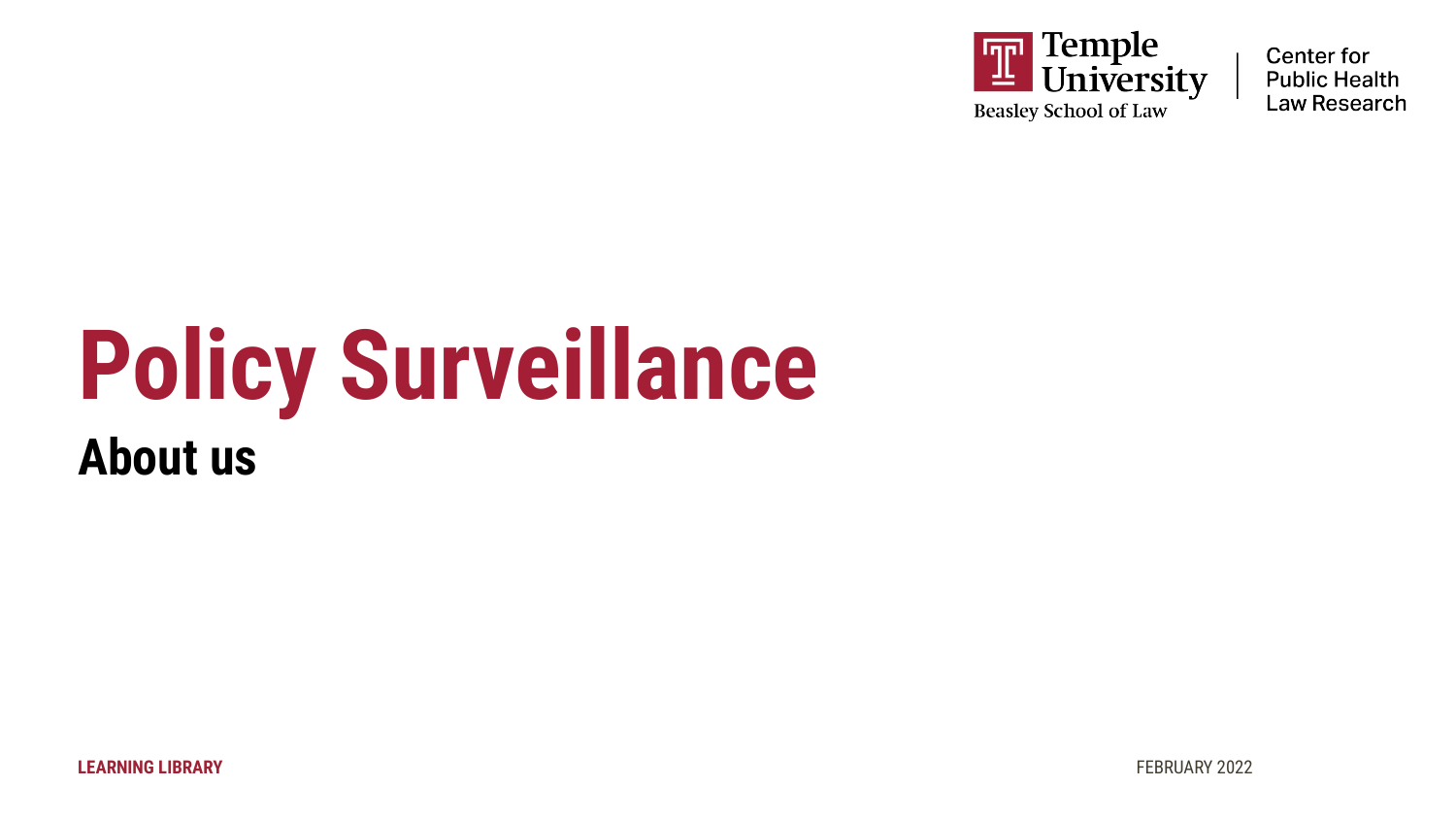

# Policy Surveillance
About us
LEARNING LIBRARY
FEBRUARY 2022